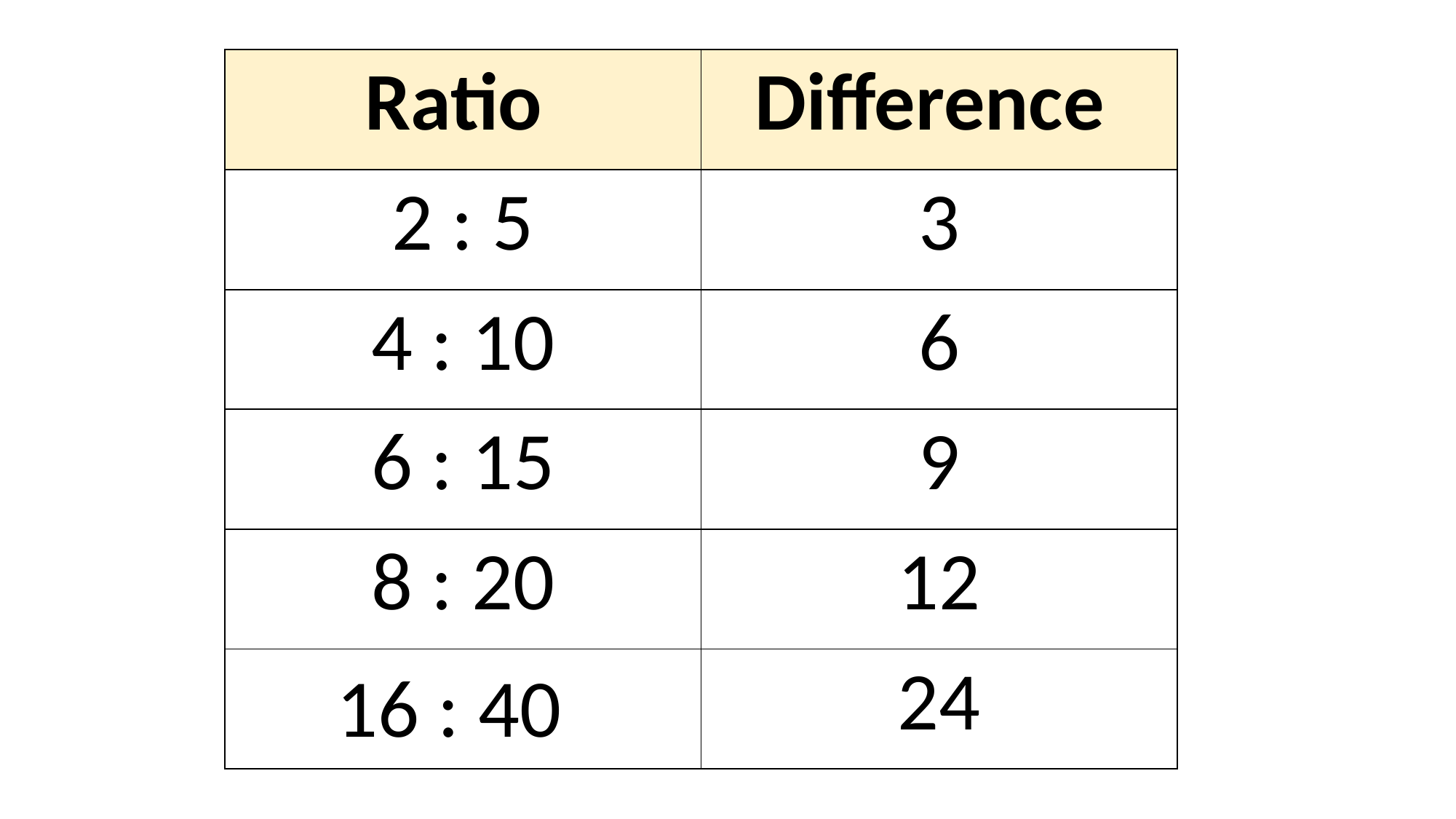

| Ratio | Difference |
| --- | --- |
| 2 : 5 | 3 |
| 4 : 10 | 6 |
| 6 : 15 | 9 |
| 8 : 20 | 12 |
|  | 24 |
16 : 40